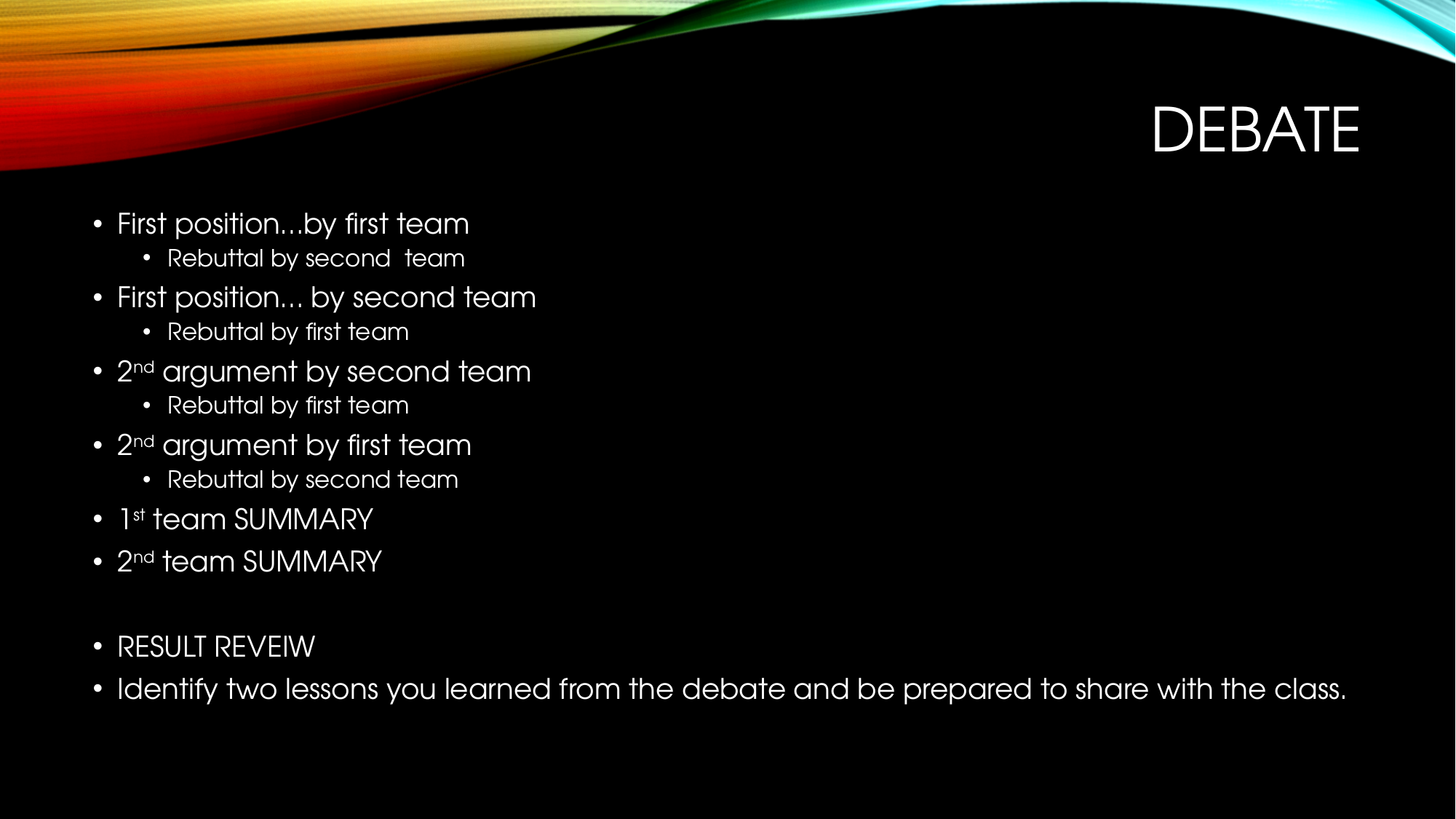

# DEBATE
First position…by first team
Rebuttal by second  team
First position… by second team
Rebuttal by first team
2nd argument by second team
Rebuttal by first team
2nd argument by first team
Rebuttal by second team
1st team SUMMARY
2nd team SUMMARY

RESULT REVEIW
Identify two lessons you learned from the debate and be prepared to share with the class.